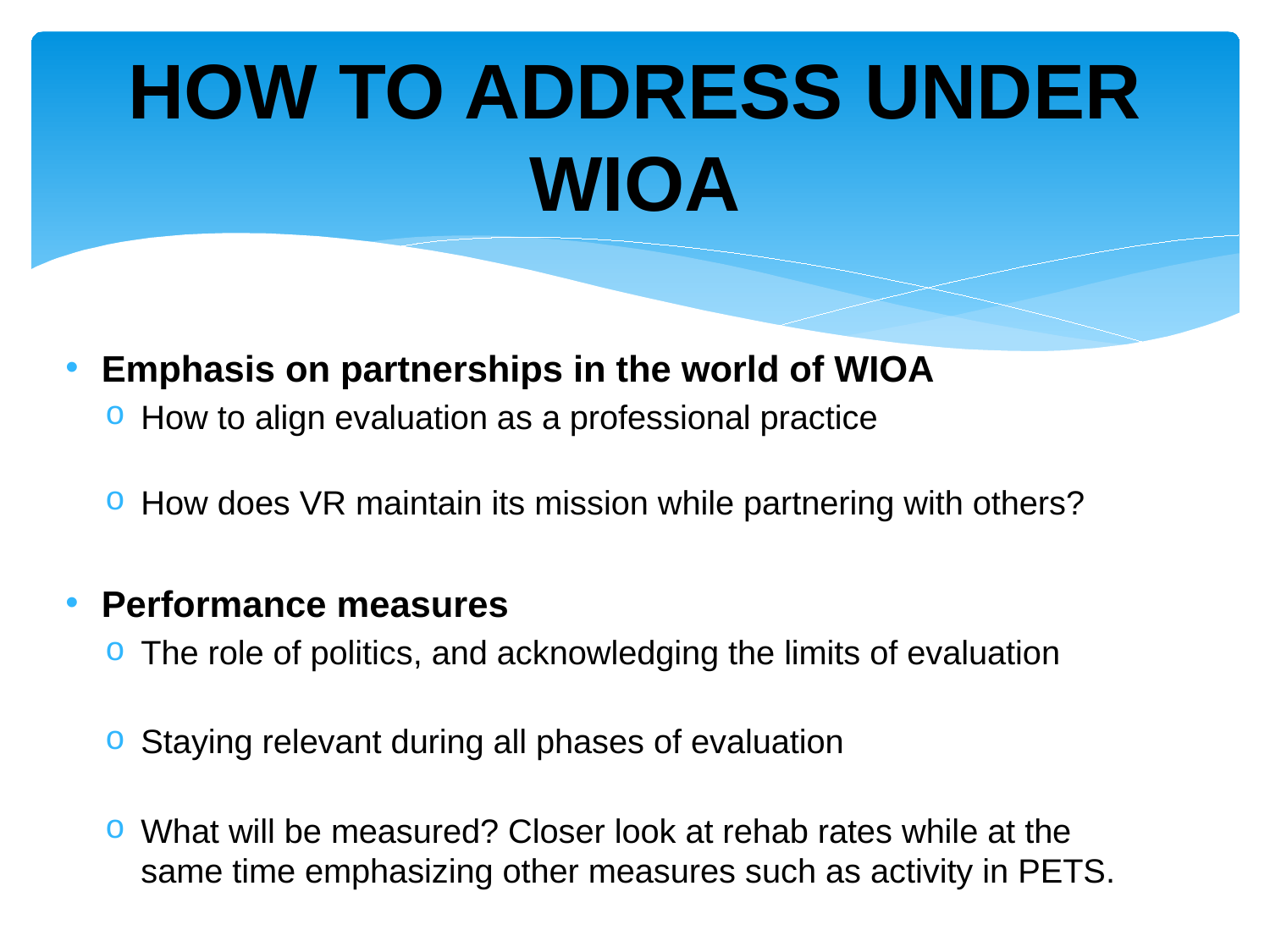

# HOW TO ADDRESS UNDER WIOA
Emphasis on partnerships in the world of WIOA
How to align evaluation as a professional practice

How does VR maintain its mission while partnering with others?

Performance measures
The role of politics, and acknowledging the limits of evaluation

Staying relevant during all phases of evaluation

What will be measured? Closer look at rehab rates while at the same time emphasizing other measures such as activity in PETS.